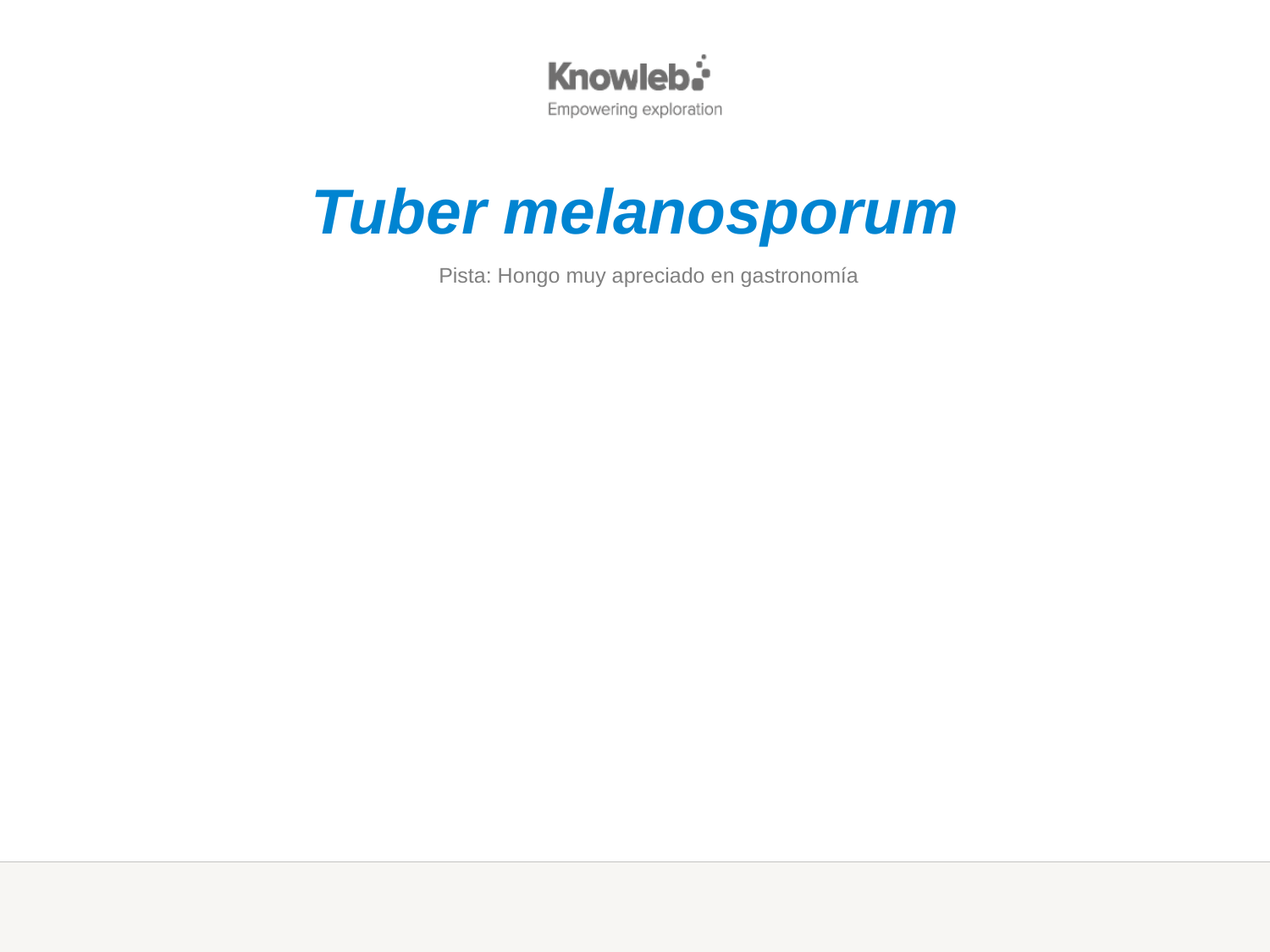

Tuber melanosporum
Pista: Hongo muy apreciado en gastronomía